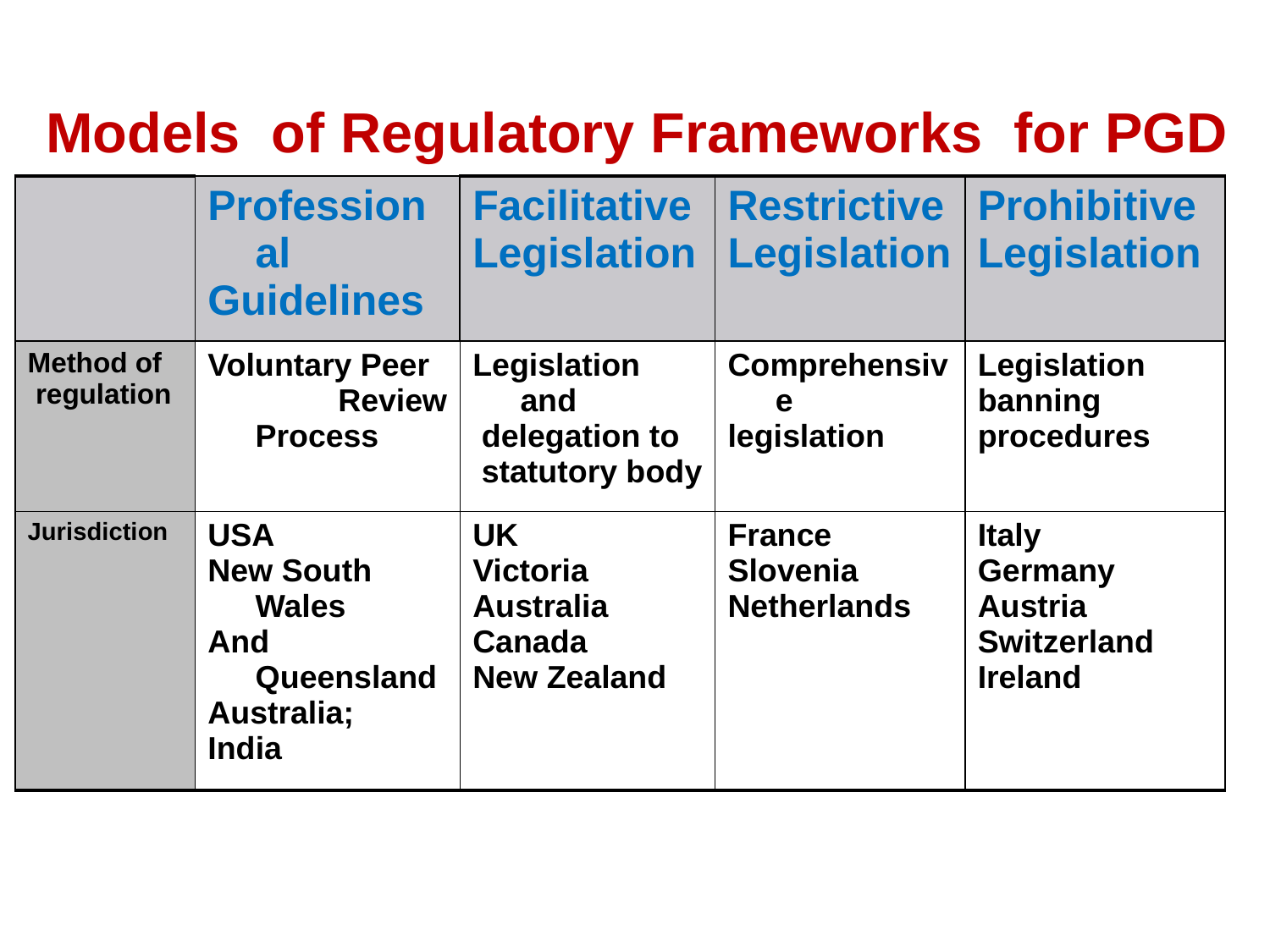

Models  of Regulatory Frameworks  for PGD
|  | Professional Guidelines | Facilitative Legislation | Restrictive Legislation | Prohibitive Legislation |
| --- | --- | --- | --- | --- |
| Method of regulation | Voluntary Peer Review Process | Legislation and delegation to statutory body | Comprehensive legislation | Legislation banning procedures |
| Jurisdiction | USA New South Wales And Queensland Australia; India | UK Victoria Australia Canada New Zealand | France Slovenia Netherlands | Italy Germany Austria Switzerland Ireland |